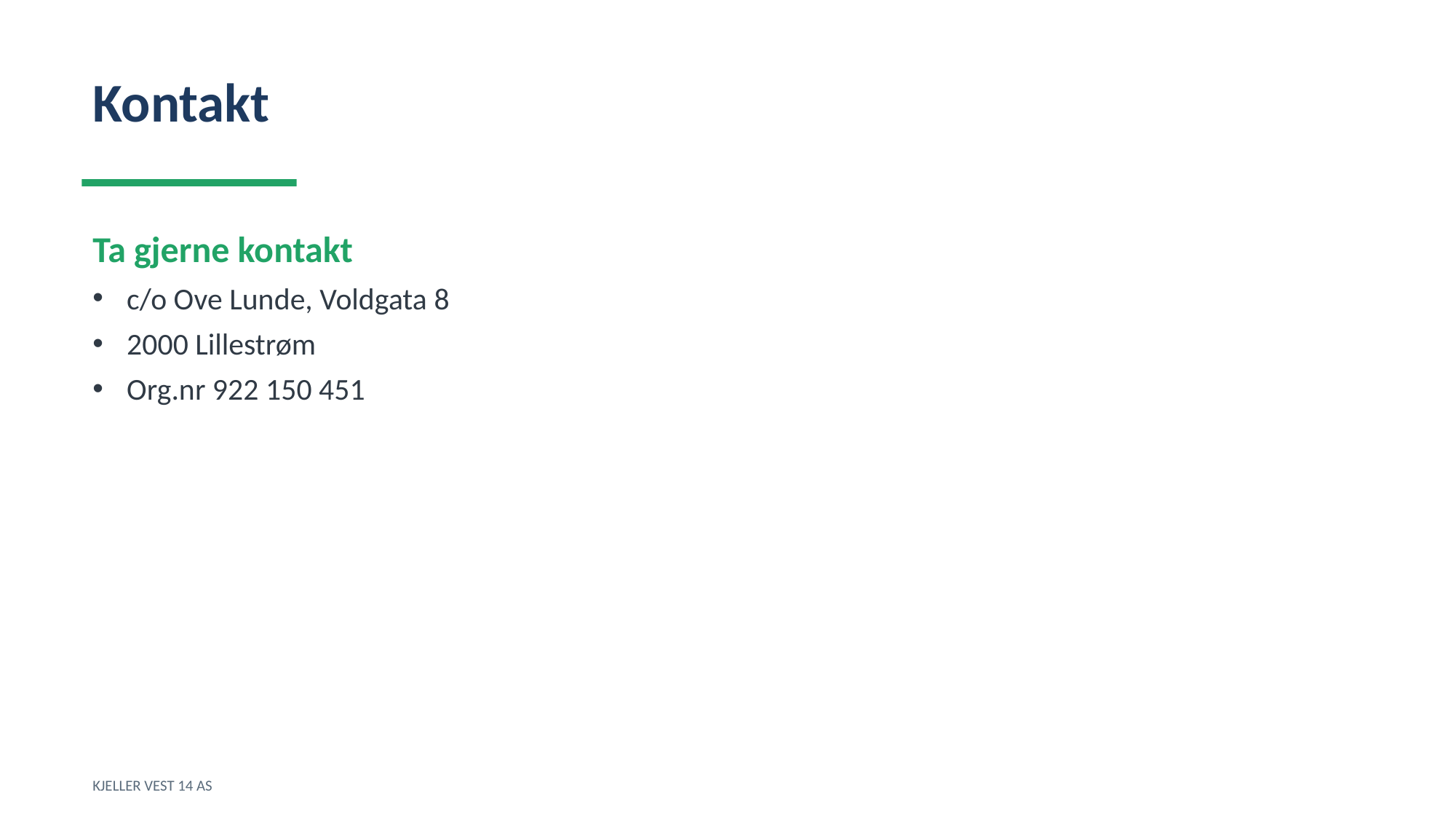

Kontakt

Ta gjerne kontakt
c/o Ove Lunde, Voldgata 8
2000 Lillestrøm
Org.nr 922 150 451
KJELLER VEST 14 AS